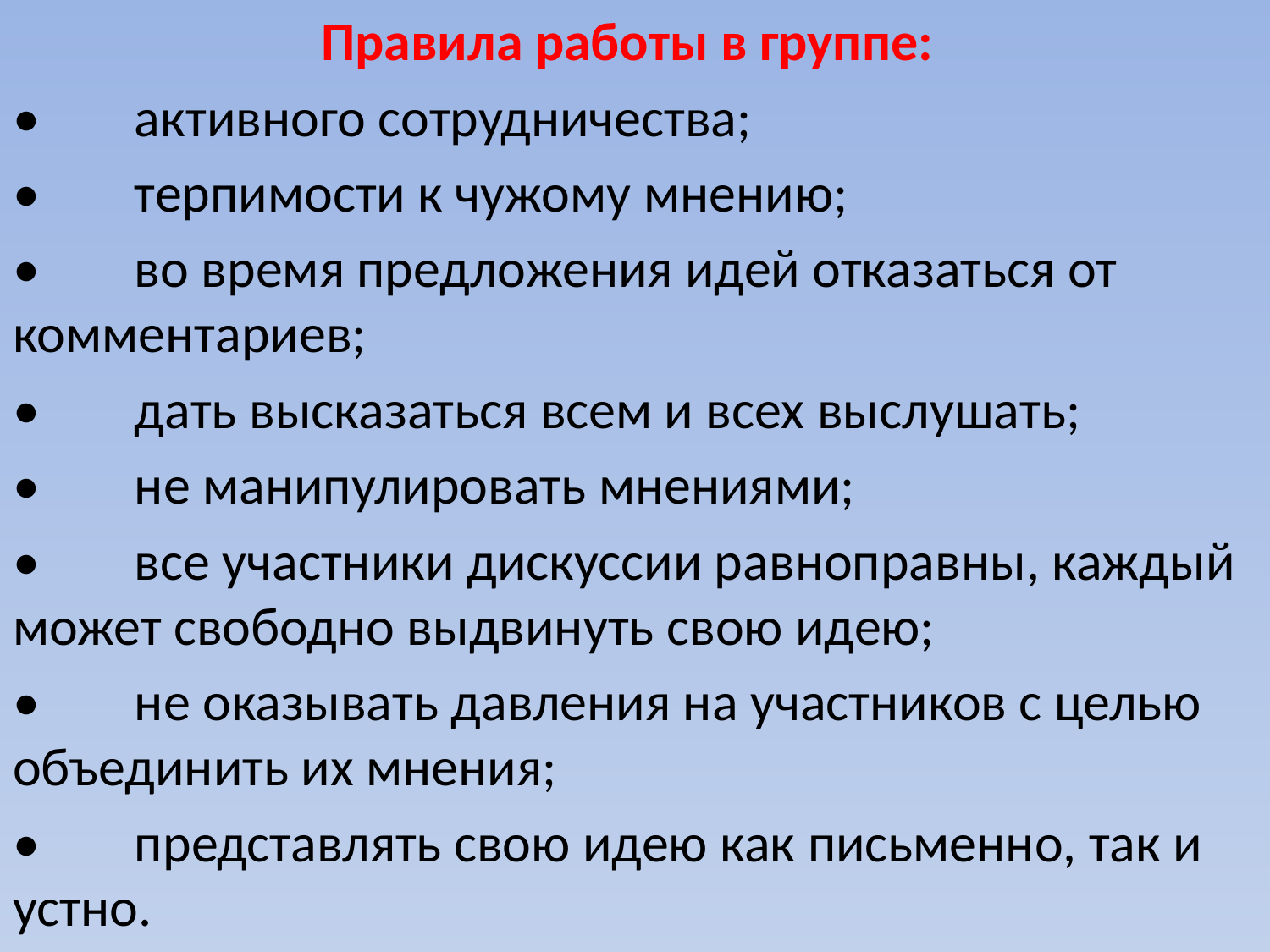

Правила работы в группе:
•	активного сотрудничества;
•	терпимости к чужому мнению;
•	во время предложения идей отказаться от комментариев;
•	дать высказаться всем и всех выслушать;
•	не манипулировать мнениями;
•	все участники дискуссии равноправны, каждый может свободно выдвинуть свою идею;
•	не оказывать давления на участников с целью объединить их мнения;
•	представлять свою идею как письменно, так и устно.